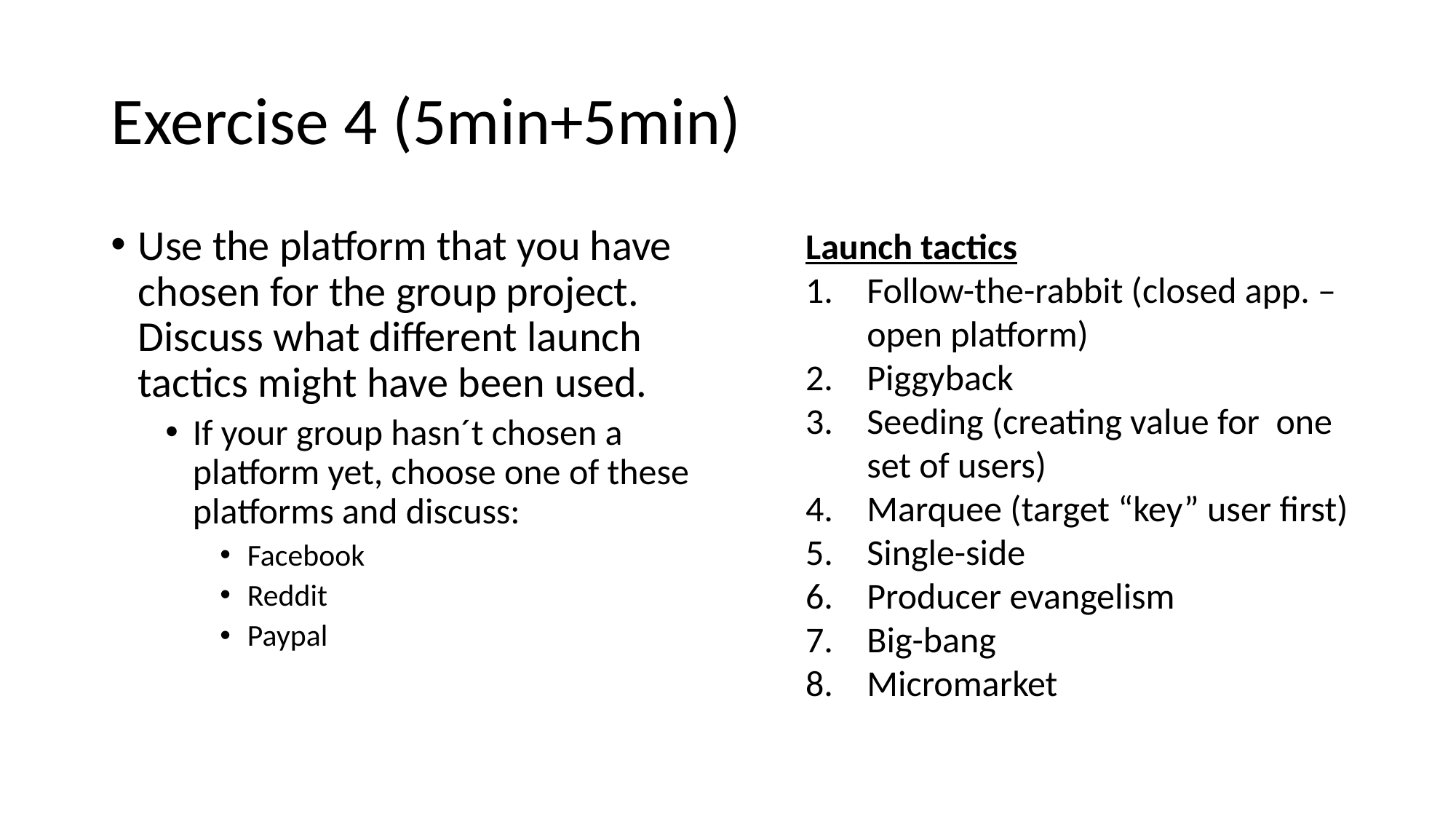

# Exercise 4 (5min+5min)
Use the platform that you have chosen for the group project. Discuss what different launch tactics might have been used.
If your group hasn´t chosen a platform yet, choose one of these platforms and discuss:
Facebook
Reddit
Paypal
Launch tactics
Follow-the-rabbit (closed app. – open platform)
Piggyback
Seeding (creating value for  one set of users)
Marquee (target “key” user first)
Single-side
Producer evangelism
Big-bang
Micromarket